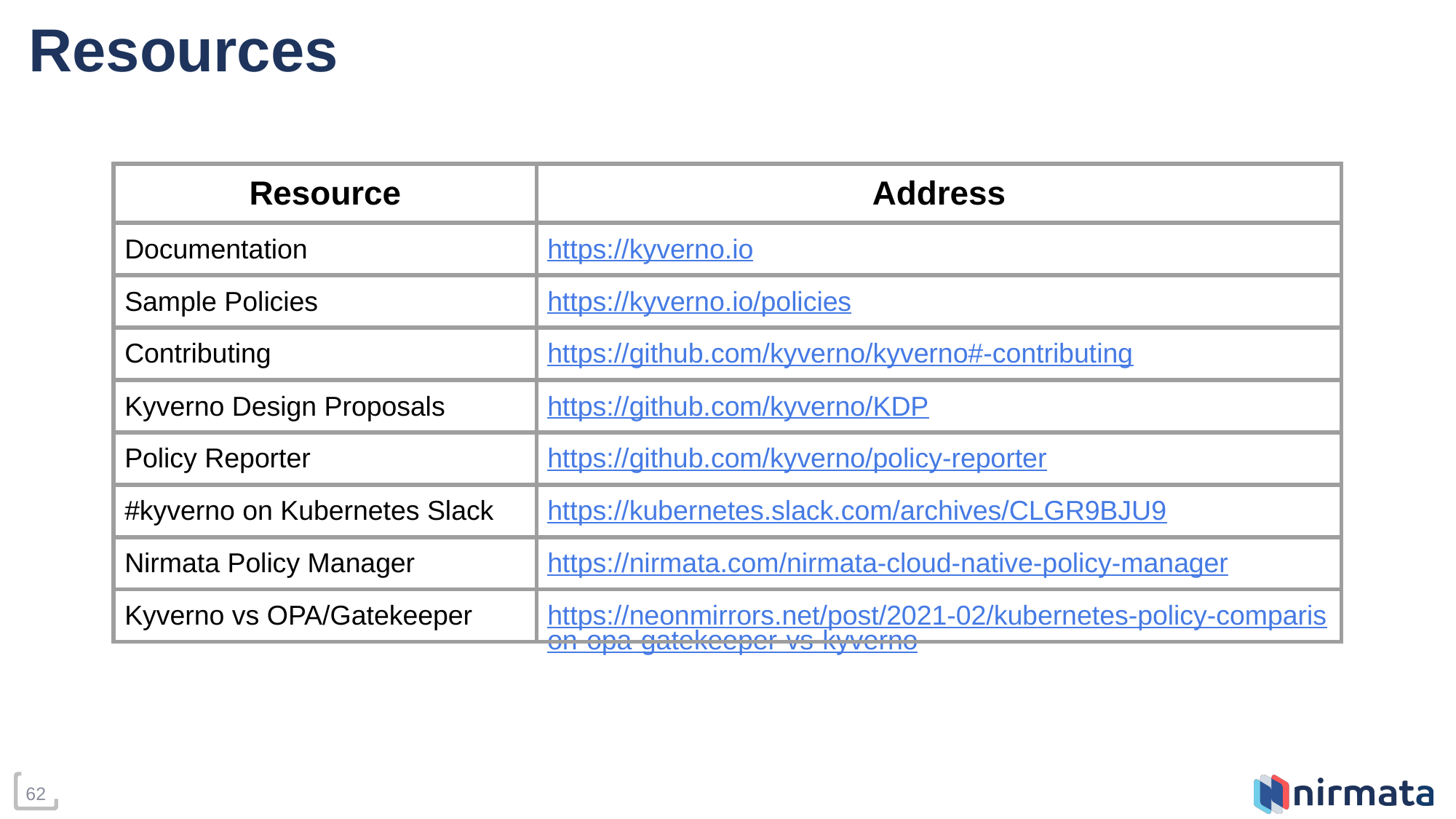

# Resources
| Resource | Address |
| --- | --- |
| Documentation | https://kyverno.io |
| Sample Policies | https://kyverno.io/policies |
| Contributing | https://github.com/kyverno/kyverno#-contributing |
| Kyverno Design Proposals | https://github.com/kyverno/KDP |
| Policy Reporter | https://github.com/kyverno/policy-reporter |
| #kyverno on Kubernetes Slack | https://kubernetes.slack.com/archives/CLGR9BJU9 |
| Nirmata Policy Manager | https://nirmata.com/nirmata-cloud-native-policy-manager |
| Kyverno vs OPA/Gatekeeper | https://neonmirrors.net/post/2021-02/kubernetes-policy-comparison-opa-gatekeeper-vs-kyverno |
62